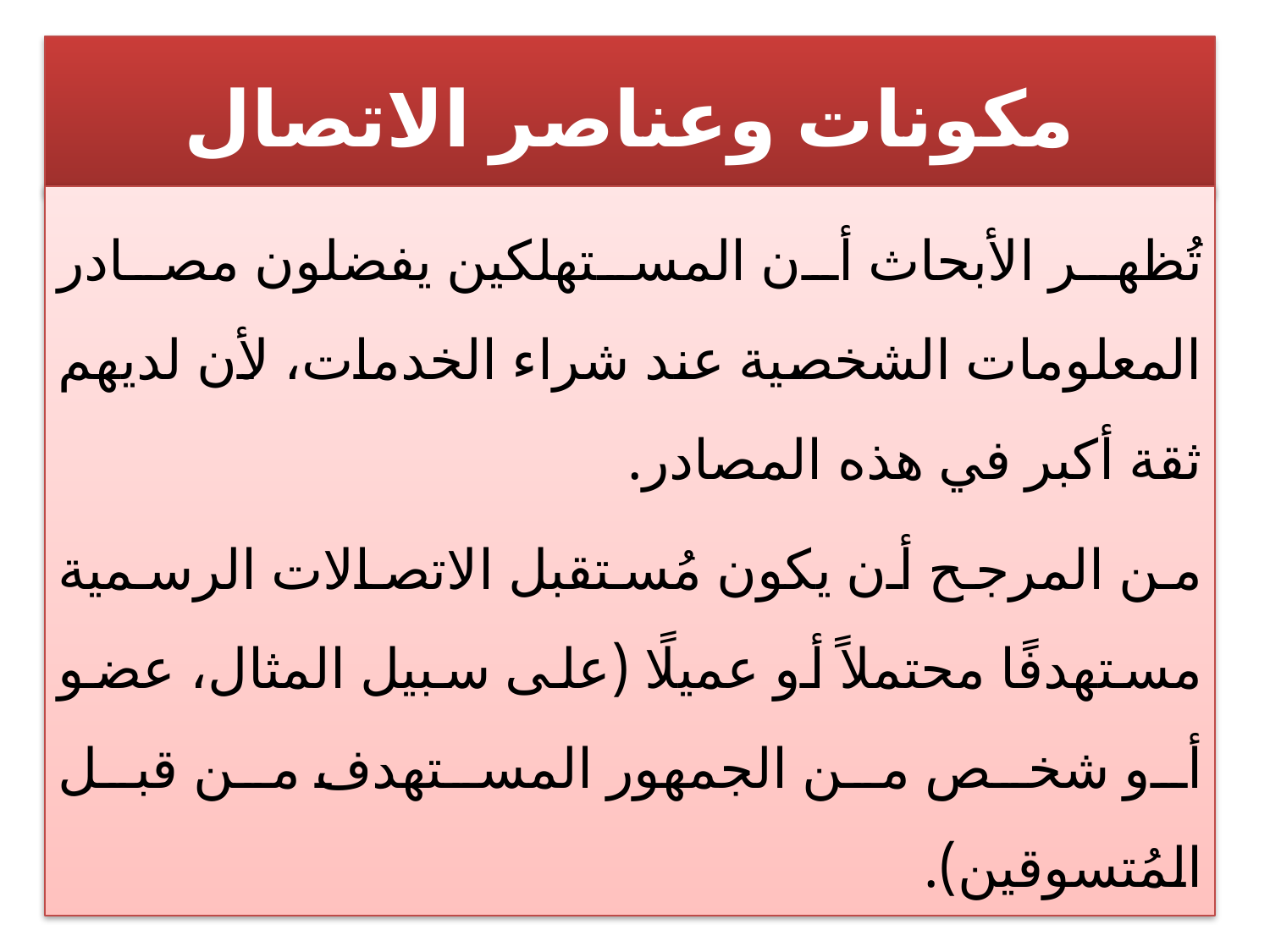

# مكونات وعناصر الاتصال
تُظهر الأبحاث أن المستهلكين يفضلون مصادر المعلومات الشخصية عند شراء الخدمات، لأن لديهم ثقة أكبر في هذه المصادر.
من المرجح أن يكون مُستقبل الاتصالات الرسمية مستهدفًا محتملاً أو عميلًا (على سبيل المثال، عضو أو شخص من الجمهور المستهدف من قبل المُتسوقين).